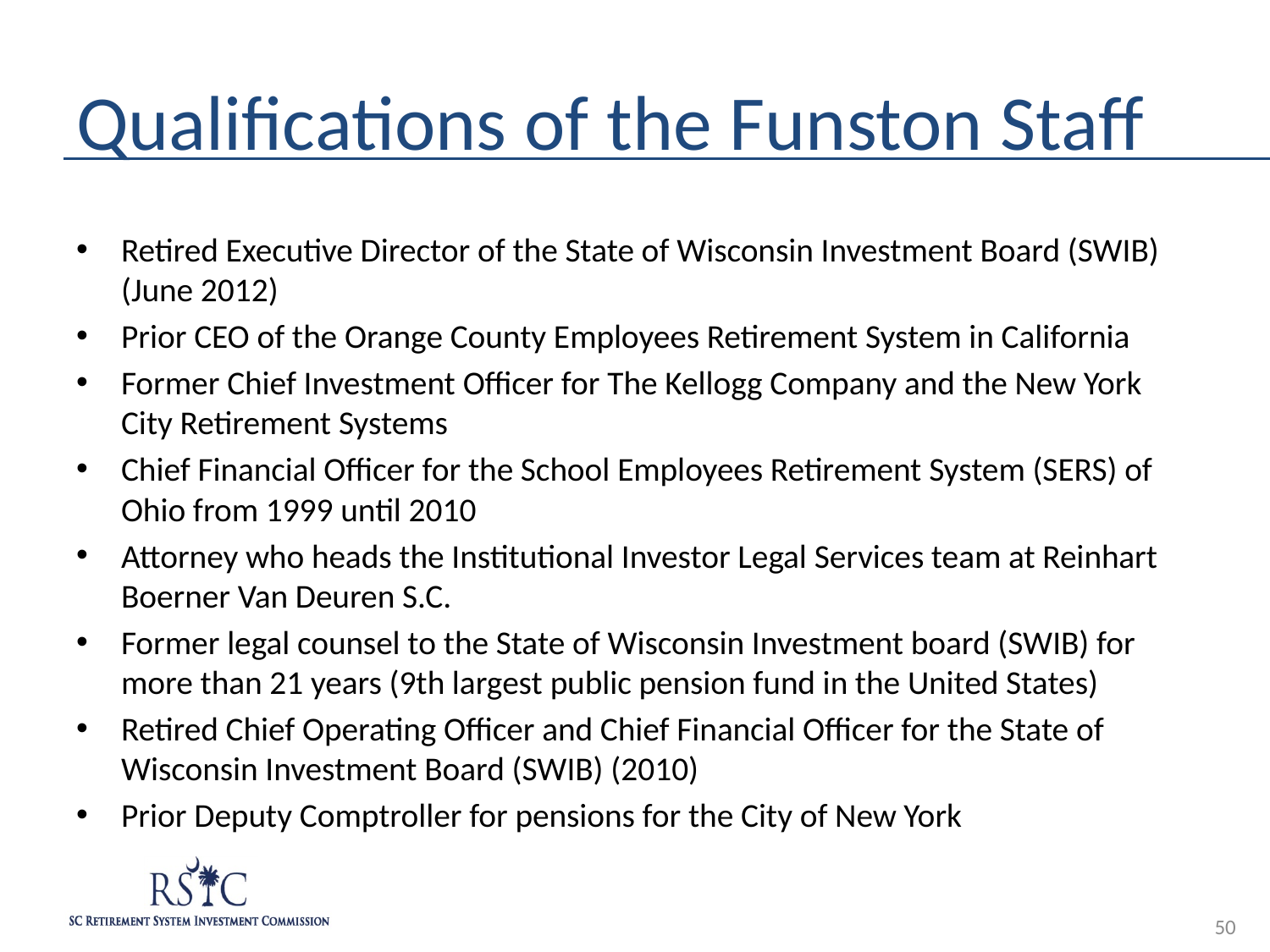

# Qualifications of the Funston Staff
Retired Executive Director of the State of Wisconsin Investment Board (SWIB) (June 2012)
Prior CEO of the Orange County Employees Retirement System in California
Former Chief Investment Officer for The Kellogg Company and the New York City Retirement Systems
Chief Financial Officer for the School Employees Retirement System (SERS) of Ohio from 1999 until 2010
Attorney who heads the Institutional Investor Legal Services team at Reinhart Boerner Van Deuren S.C.
Former legal counsel to the State of Wisconsin Investment board (SWIB) for more than 21 years (9th largest public pension fund in the United States)
Retired Chief Operating Officer and Chief Financial Officer for the State of Wisconsin Investment Board (SWIB) (2010)
Prior Deputy Comptroller for pensions for the City of New York

50